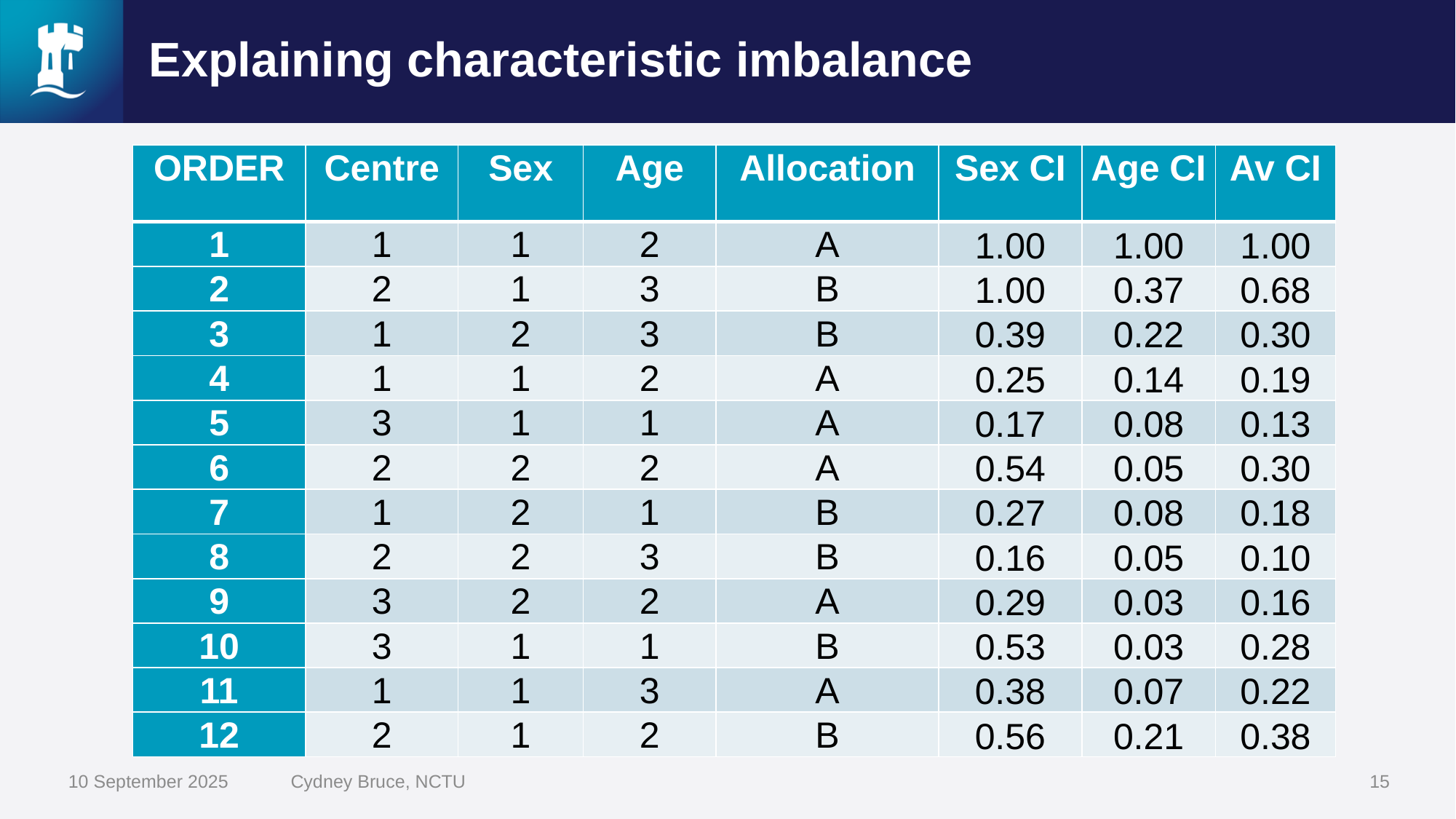

# Explaining characteristic imbalance
| ORDER | Centre | Sex | Age | Allocation | Sex CI | Age CI | Av CI |
| --- | --- | --- | --- | --- | --- | --- | --- |
| 1 | 1 | 1 | 2 | A | 1.00 | 1.00 | 1.00 |
| 2 | 2 | 1 | 3 | B | 1.00 | 0.37 | 0.68 |
| 3 | 1 | 2 | 3 | B | 0.39 | 0.22 | 0.30 |
| 4 | 1 | 1 | 2 | A | 0.25 | 0.14 | 0.19 |
| 5 | 3 | 1 | 1 | A | 0.17 | 0.08 | 0.13 |
| 6 | 2 | 2 | 2 | A | 0.54 | 0.05 | 0.30 |
| 7 | 1 | 2 | 1 | B | 0.27 | 0.08 | 0.18 |
| 8 | 2 | 2 | 3 | B | 0.16 | 0.05 | 0.10 |
| 9 | 3 | 2 | 2 | A | 0.29 | 0.03 | 0.16 |
| 10 | 3 | 1 | 1 | B | 0.53 | 0.03 | 0.28 |
| 11 | 1 | 1 | 3 | A | 0.38 | 0.07 | 0.22 |
| 12 | 2 | 1 | 2 | B | 0.56 | 0.21 | 0.38 |
10 September 2025

Cydney Bruce, NCTU
15